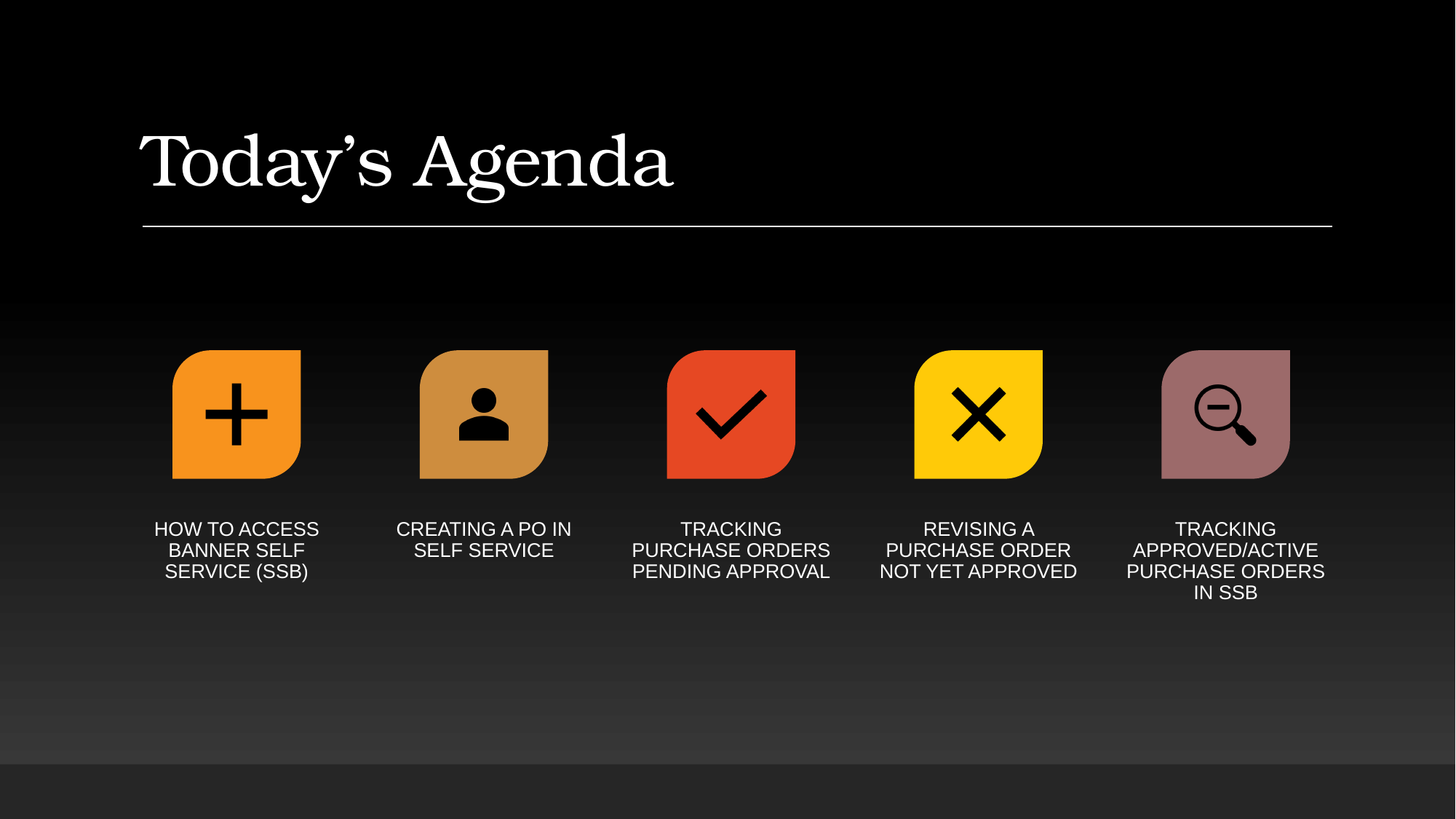

# Today’s Agenda
How to access Banner Self Service (SSB)
Creating a PO in Self Service
Tracking purchase orders pending approval
Revising a purchase order not yet approved
Tracking approved/active purchase orders in SSB